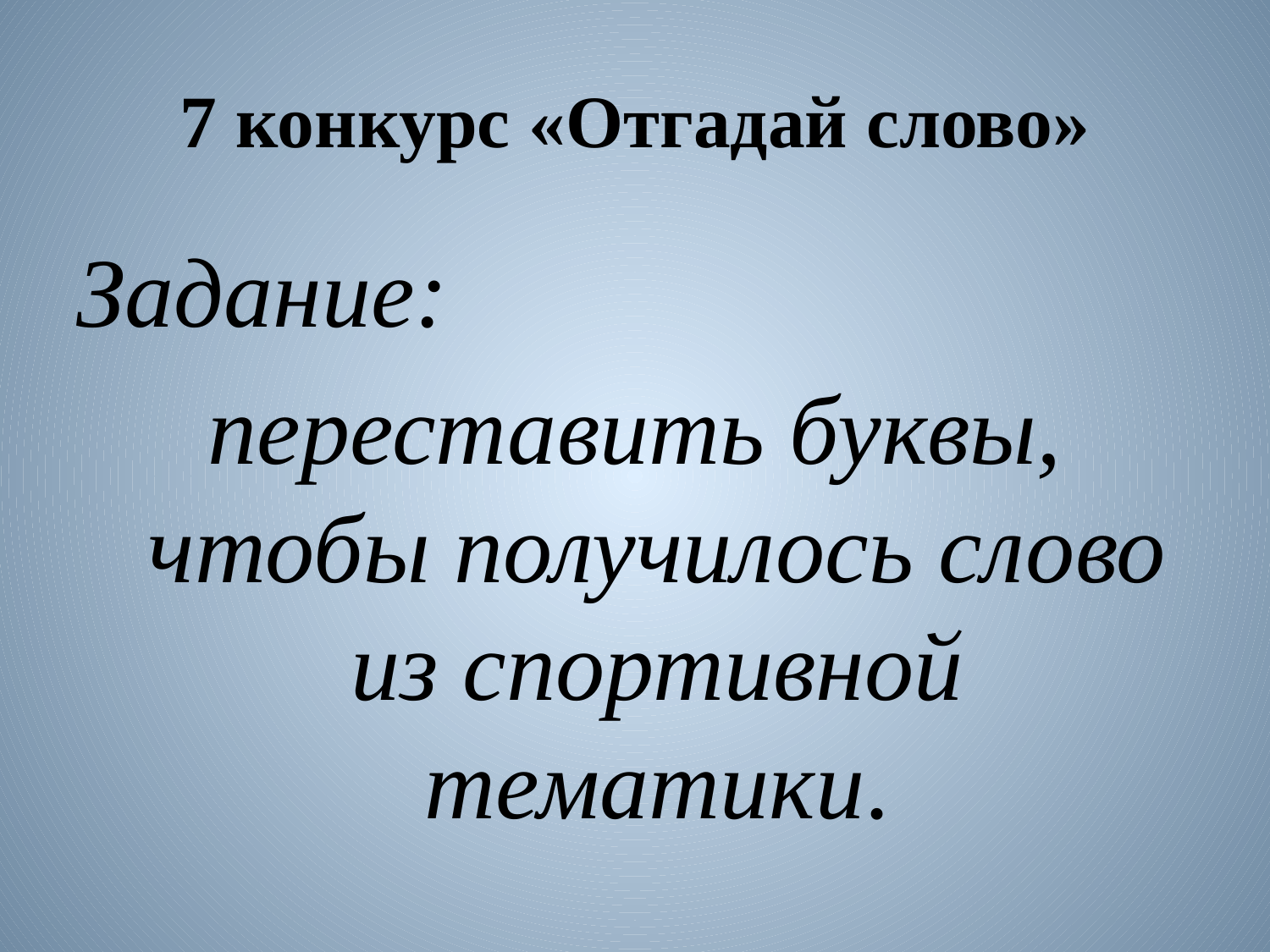

# 7 конкурс «Отгадай слово»
Задание:
переставить буквы, чтобы получилось слово из спортивной тематики.